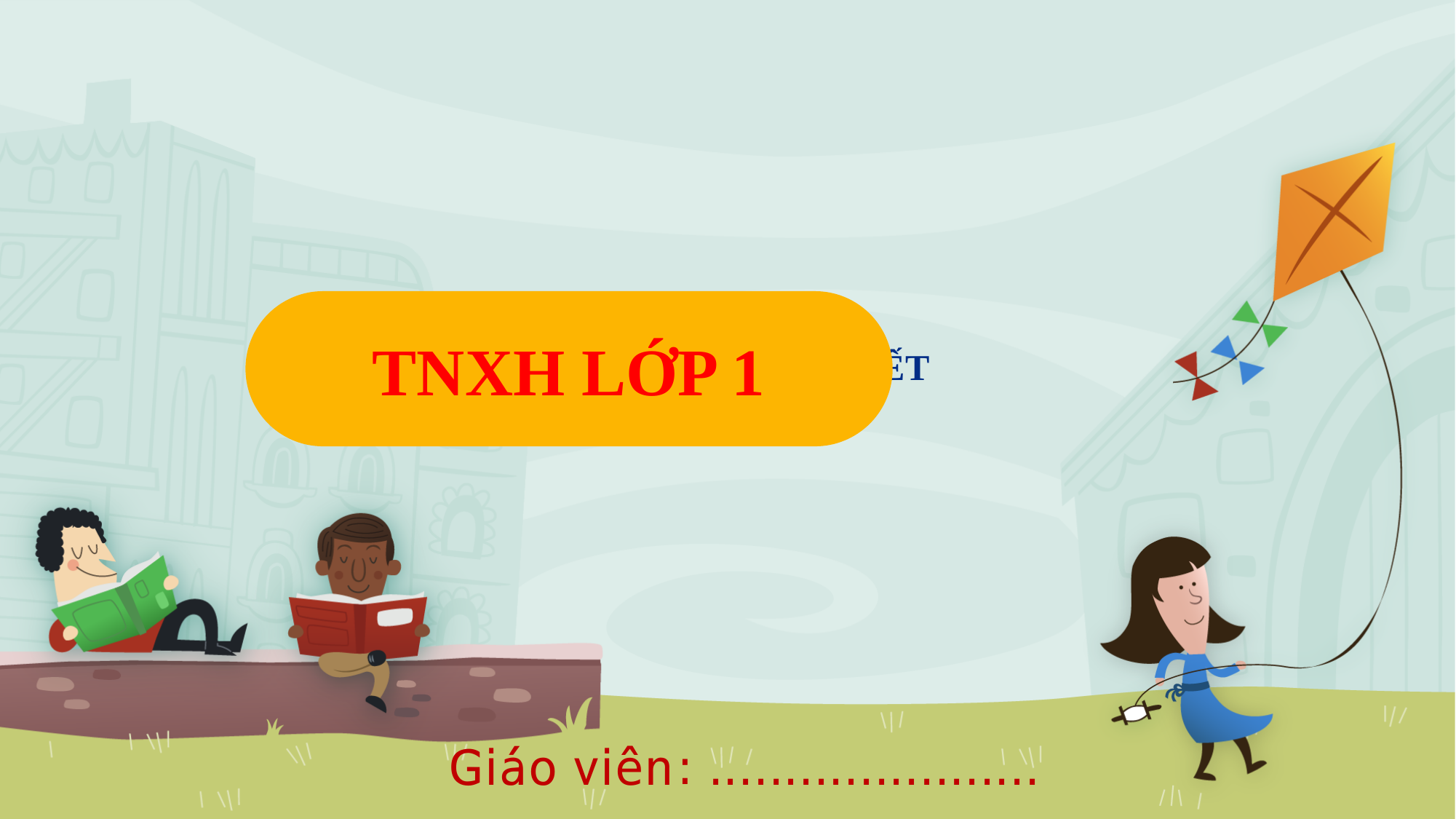

# CHÀO MỪNG CÁC EM ĐẾN VỚI TIẾT

TNXH LỚP 1
Giáo viên: ......................